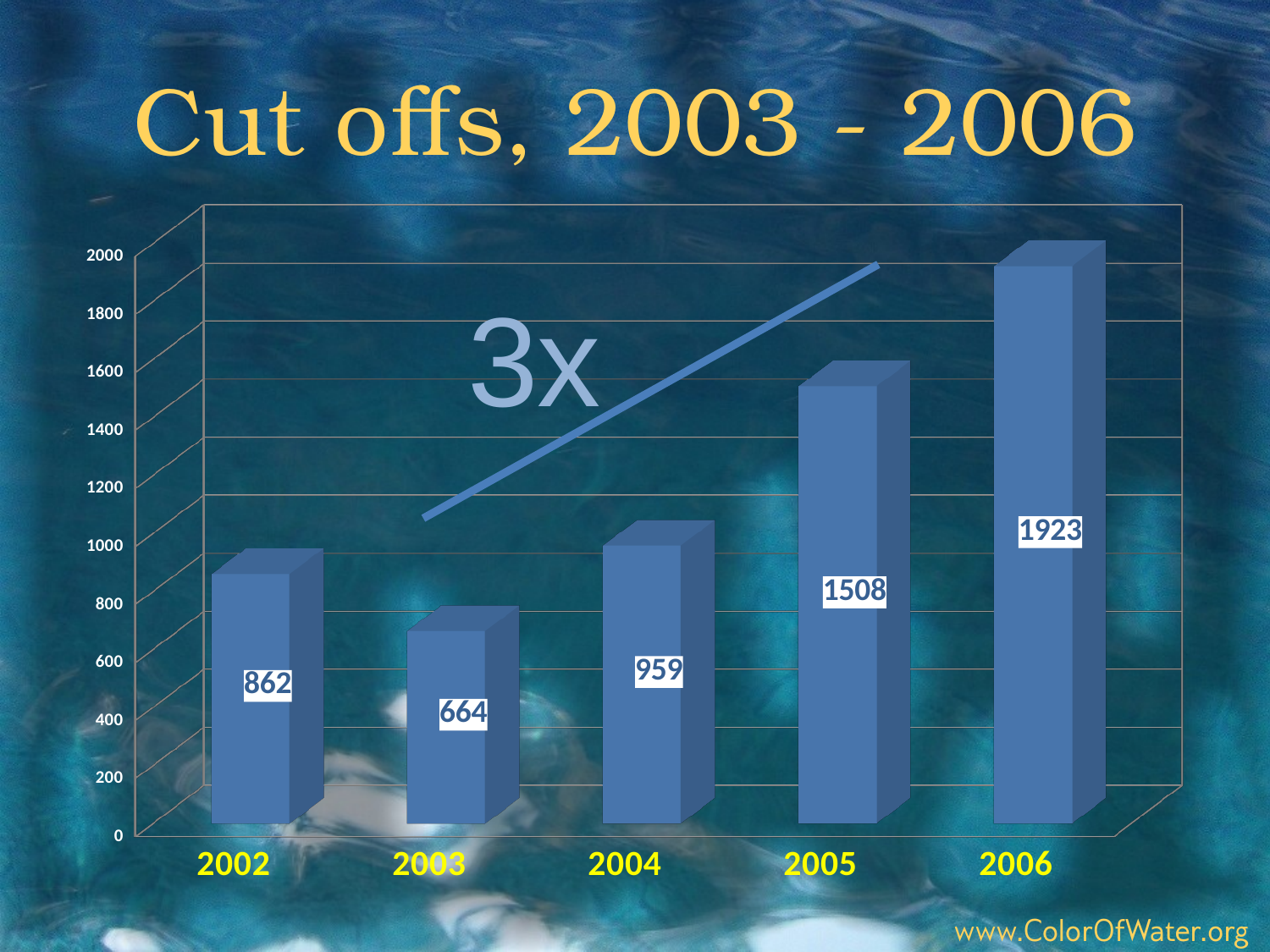

# Cut offs, 2003 - 2006

[unsupported chart]

www.ColorOfWater.org